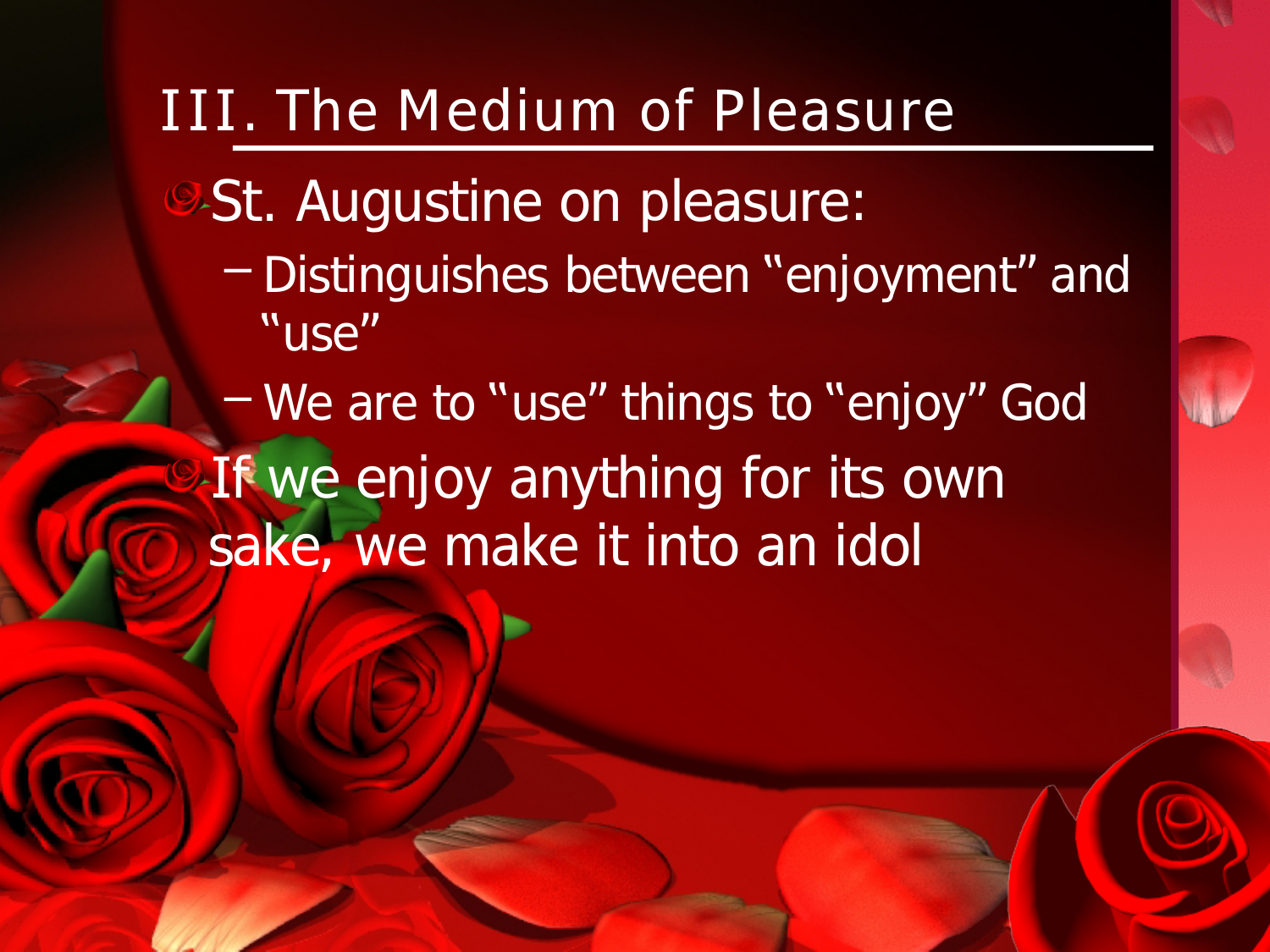

# III. The Medium of Pleasure
St. Augustine on pleasure:
Distinguishes between “enjoyment” and “use”
We are to “use” things to “enjoy” God
If we enjoy anything for its own sake, we make it into an idol